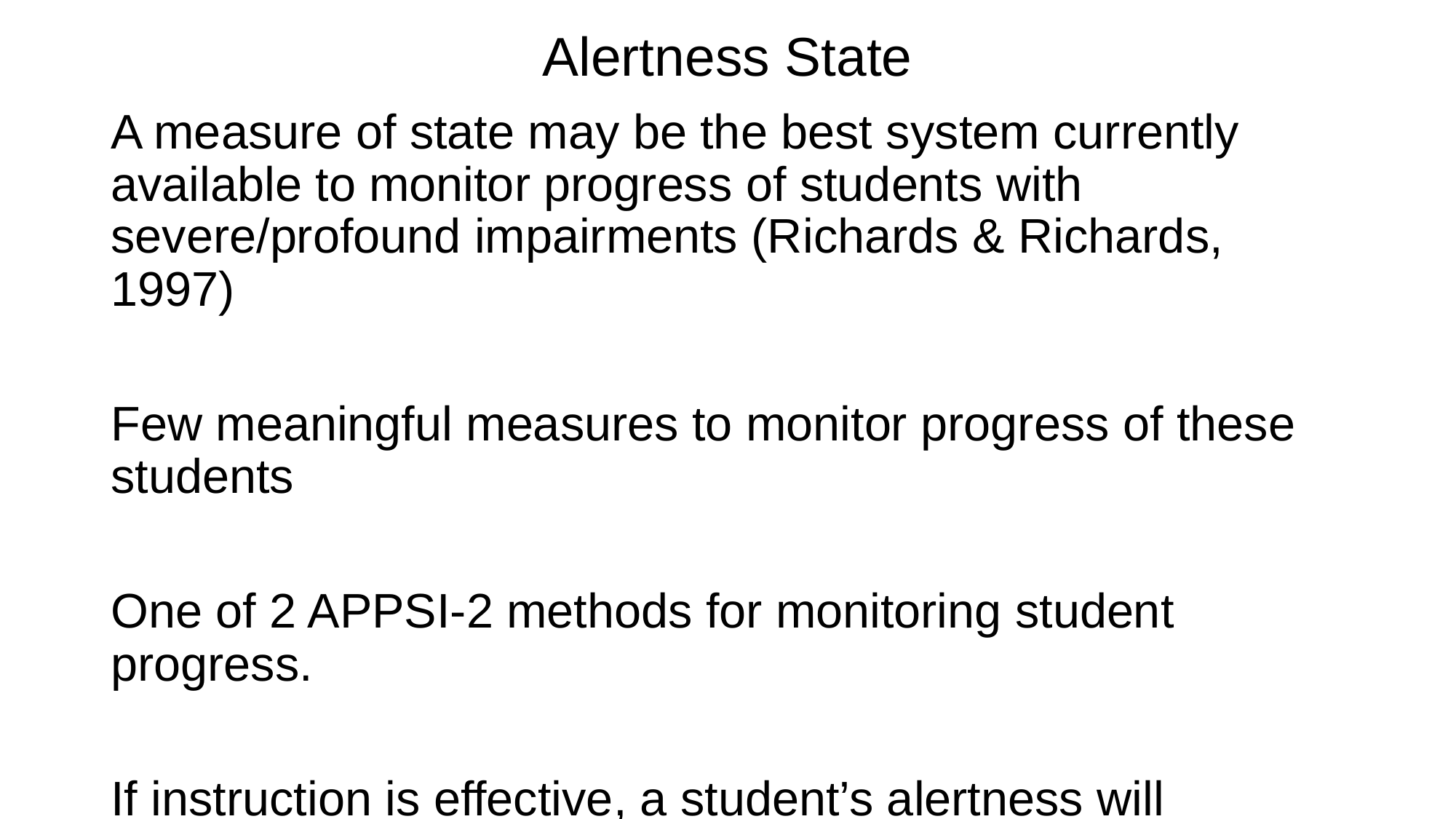

# Alertness State
A measure of state may be the best system currently available to monitor progress of students with severe/profound impairments (Richards & Richards, 1997)

Few meaningful measures to monitor progress of these students

One of 2 APPSI-2 methods for monitoring student progress.

If instruction is effective, a student’s alertness will increase.